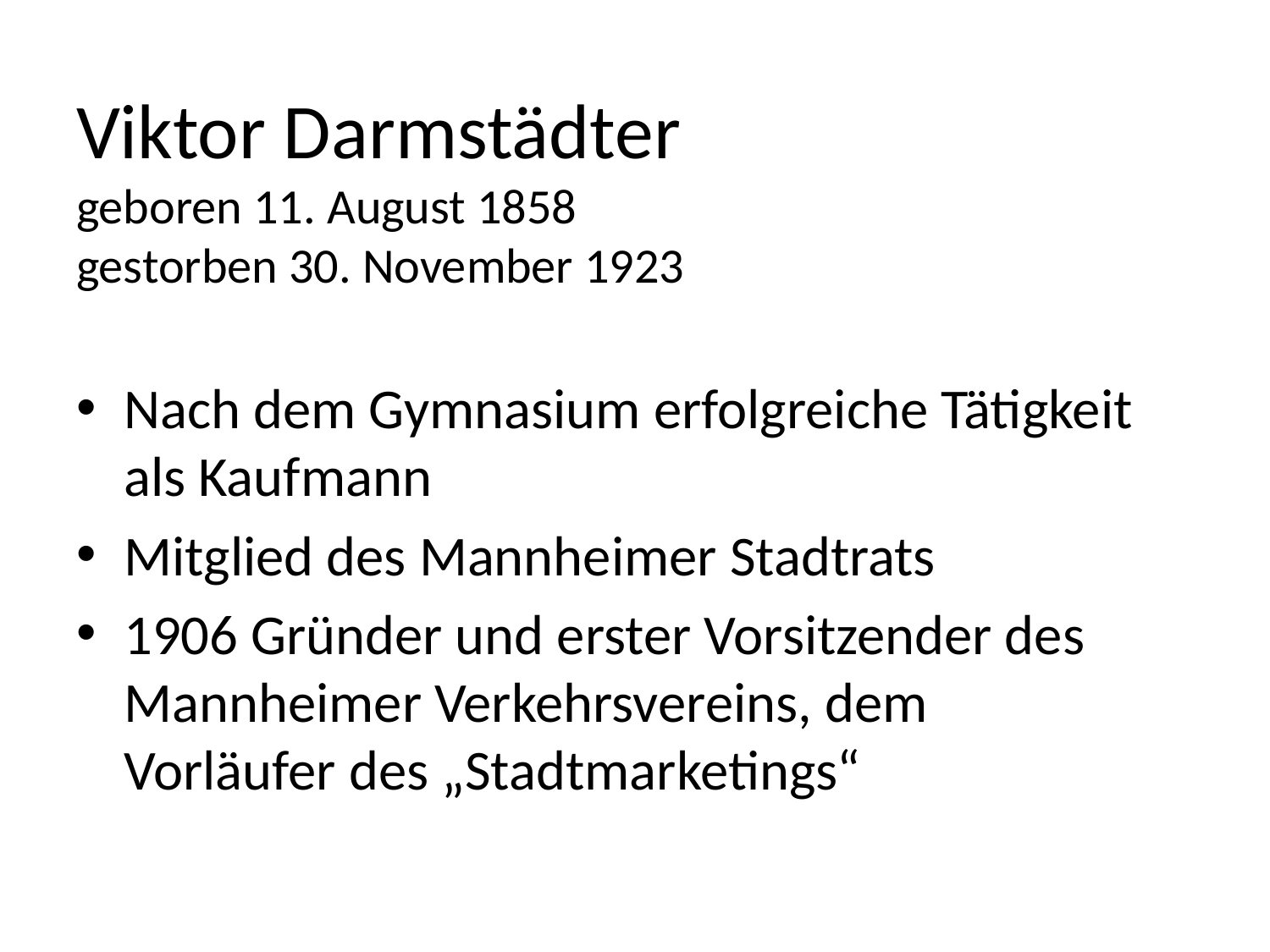

# Viktor Darmstädter geboren 11. August 1858 gestorben 30. November 1923
Nach dem Gymnasium erfolgreiche Tätigkeit als Kaufmann
Mitglied des Mannheimer Stadtrats
1906 Gründer und erster Vorsitzender des Mannheimer Verkehrsvereins, dem Vorläufer des „Stadtmarketings“